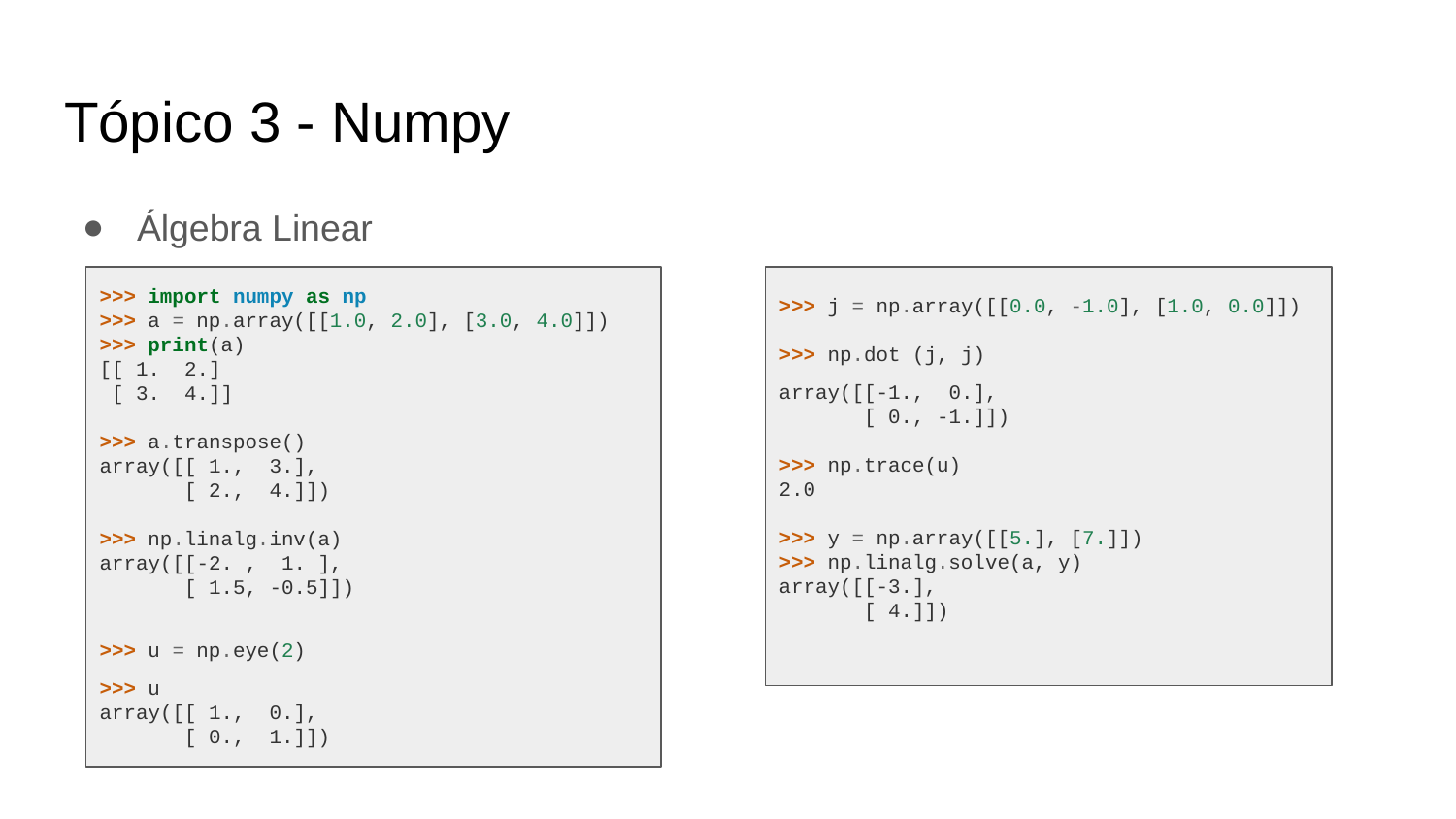

# Tópico 3 - Numpy
Álgebra Linear

>>> j = np.array([[0.0, -1.0], [1.0, 0.0]])
>>> np.dot (j, j)
array([[-1.,  0.],
       [ 0., -1.]])
>>> np.trace(u)
2.0
>>> y = np.array([[5.], [7.]])
>>> np.linalg.solve(a, y)
array([[-3.],
       [ 4.]])
>>> import numpy as np
>>> a = np.array([[1.0, 2.0], [3.0, 4.0]])
>>> print(a)
[[ 1.  2.]
 [ 3.  4.]]
>>> a.transpose()
array([[ 1.,  3.],
       [ 2.,  4.]])
>>> np.linalg.inv(a)
array([[-2. ,  1. ],
       [ 1.5, -0.5]])
>>> u = np.eye(2)
>>> u
array([[ 1.,  0.],
       [ 0.,  1.]])